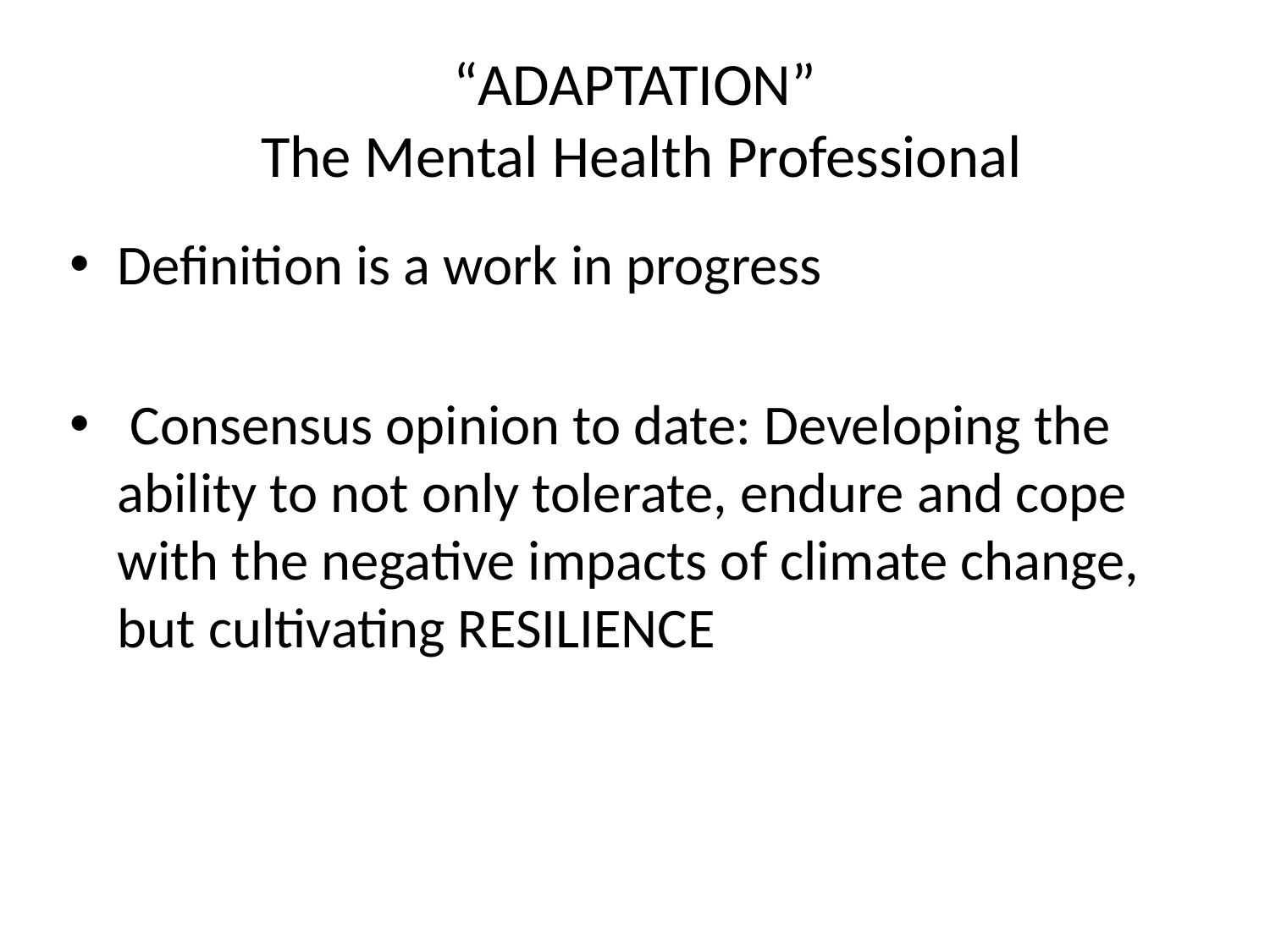

# “ADAPTATION” The Mental Health Professional
Definition is a work in progress

 Consensus opinion to date: Developing the ability to not only tolerate, endure and cope with the negative impacts of climate change, but cultivating RESILIENCE